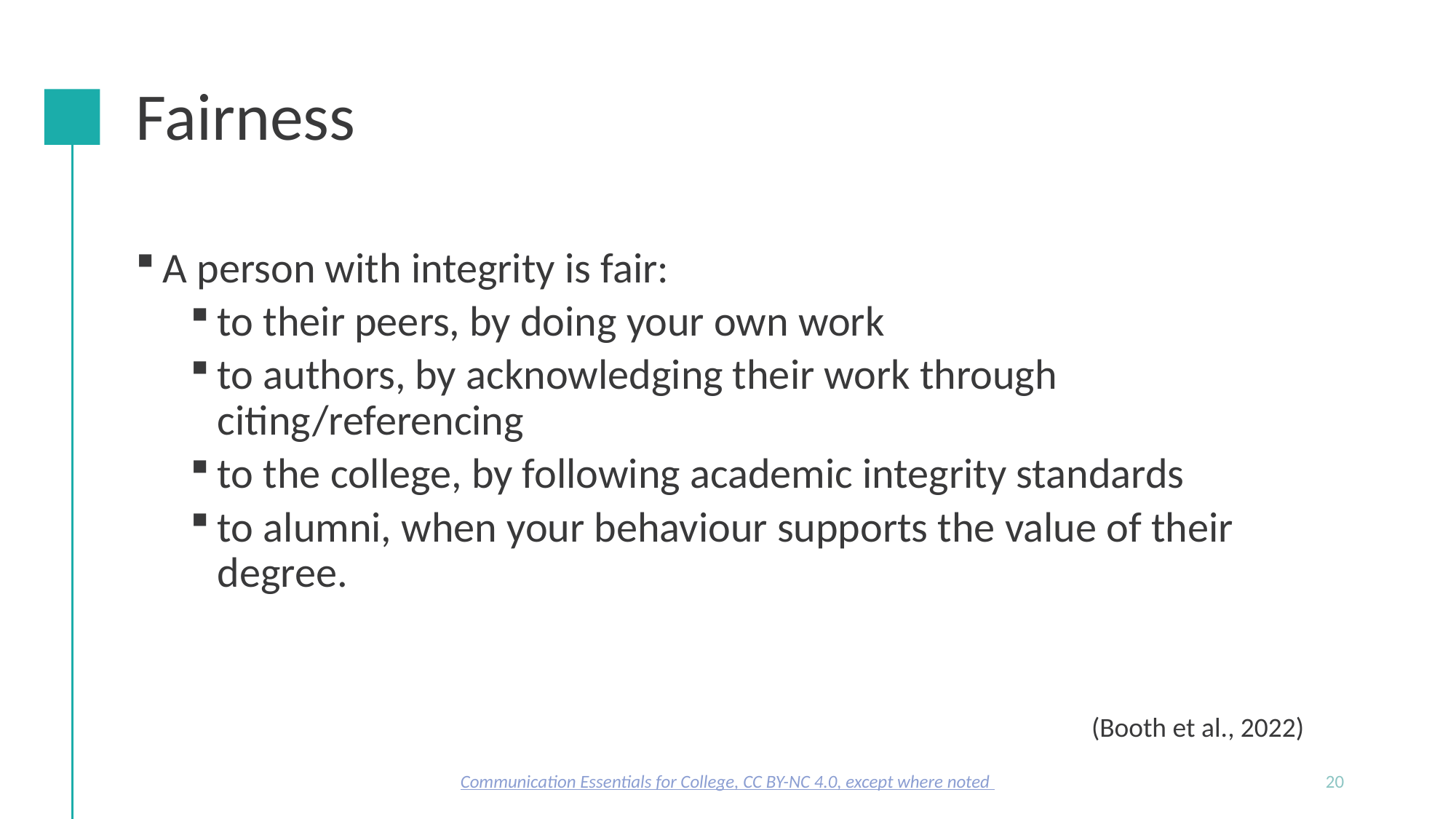

# Fairness
A person with integrity is fair:
to their peers, by doing your own work
to authors, by acknowledging their work through citing/referencing
to the college, by following academic integrity standards
to alumni, when your behaviour supports the value of their degree.

(Booth et al., 2022)
Communication Essentials for College, CC BY-NC 4.0, except where noted
20